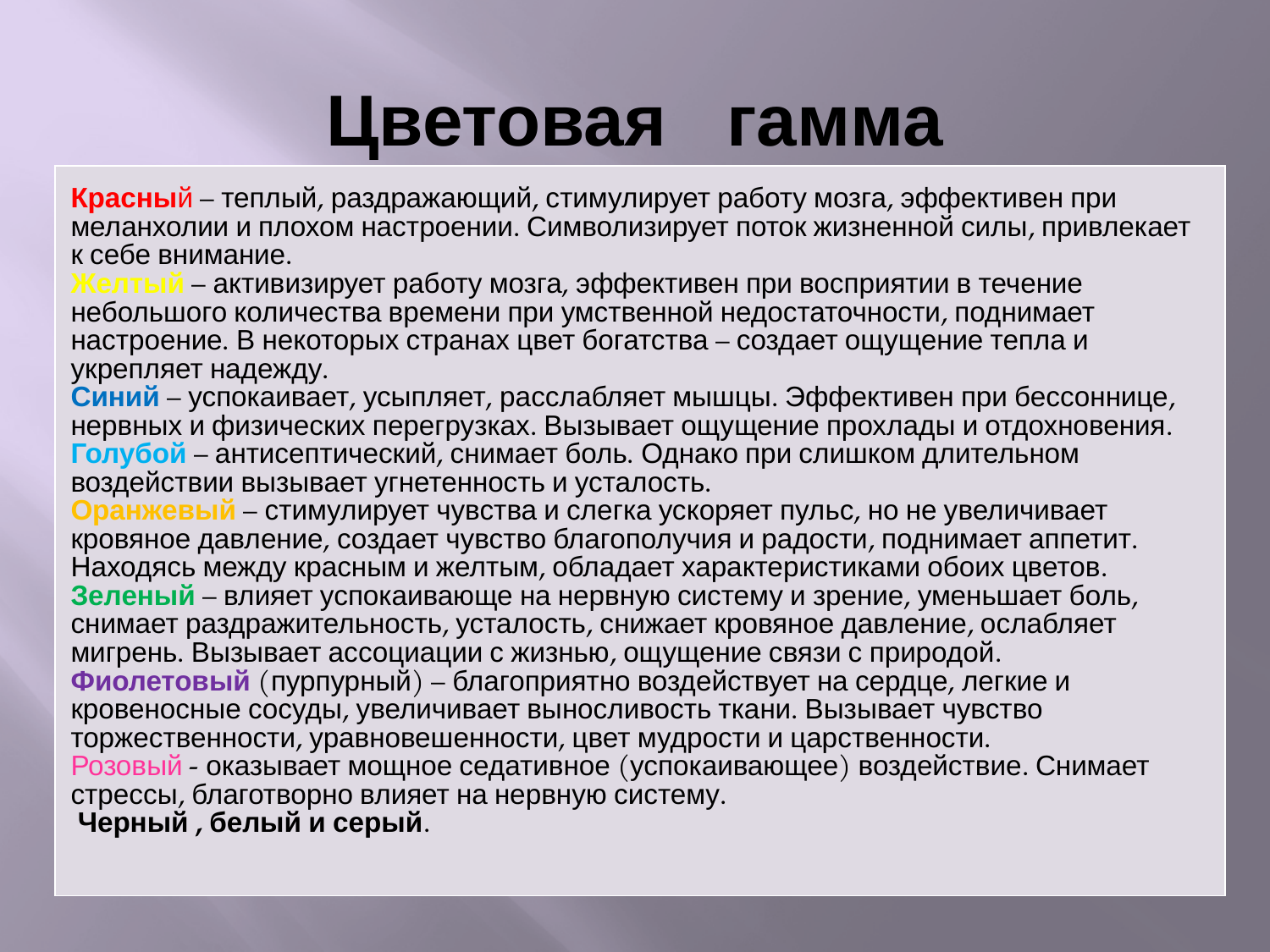

# Цветовая   гамма
| Красный – теплый, раздражающий, стимулирует работу мозга, эффективен при меланхолии и плохом настроении. Символизирует поток жизненной силы, привлекает к себе внимание. Желтый – активизирует работу мозга, эффективен при восприятии в течение небольшого количества времени при умственной недостаточности, поднимает настроение. В некоторых странах цвет богатства – создает ощущение тепла и укрепляет надежду. Синий – успокаивает, усыпляет, расслабляет мышцы. Эффективен при бессоннице, нервных и физических перегрузках. Вызывает ощущение прохлады и отдохновения. Голубой – антисептический, снимает боль. Однако при слишком длительном воздействии вызывает угнетенность и усталость. Оранжевый – стимулирует чувства и слегка ускоряет пульс, но не увеличивает кровяное давление, создает чувство благополучия и радости, поднимает аппетит. Находясь между красным и желтым, обладает характеристиками обоих цветов. Зеленый – влияет успокаивающе на нервную систему и зрение, уменьшает боль, снимает раздражительность, усталость, снижает кровяное давление, ослабляет мигрень. Вызывает ассоциации с жизнью, ощущение связи с природой. Фиолетовый (пурпурный) – благоприятно воздействует на сердце, легкие и кровеносные сосуды, увеличивает выносливость ткани. Вызывает чувство торжественности, уравновешенности, цвет мудрости и царственности. Розовый - оказывает мощное седативное (успокаивающее) воздействие. Снимает стрессы, благотворно влияет на нервную систему. Черный , белый и серый. |
| --- |